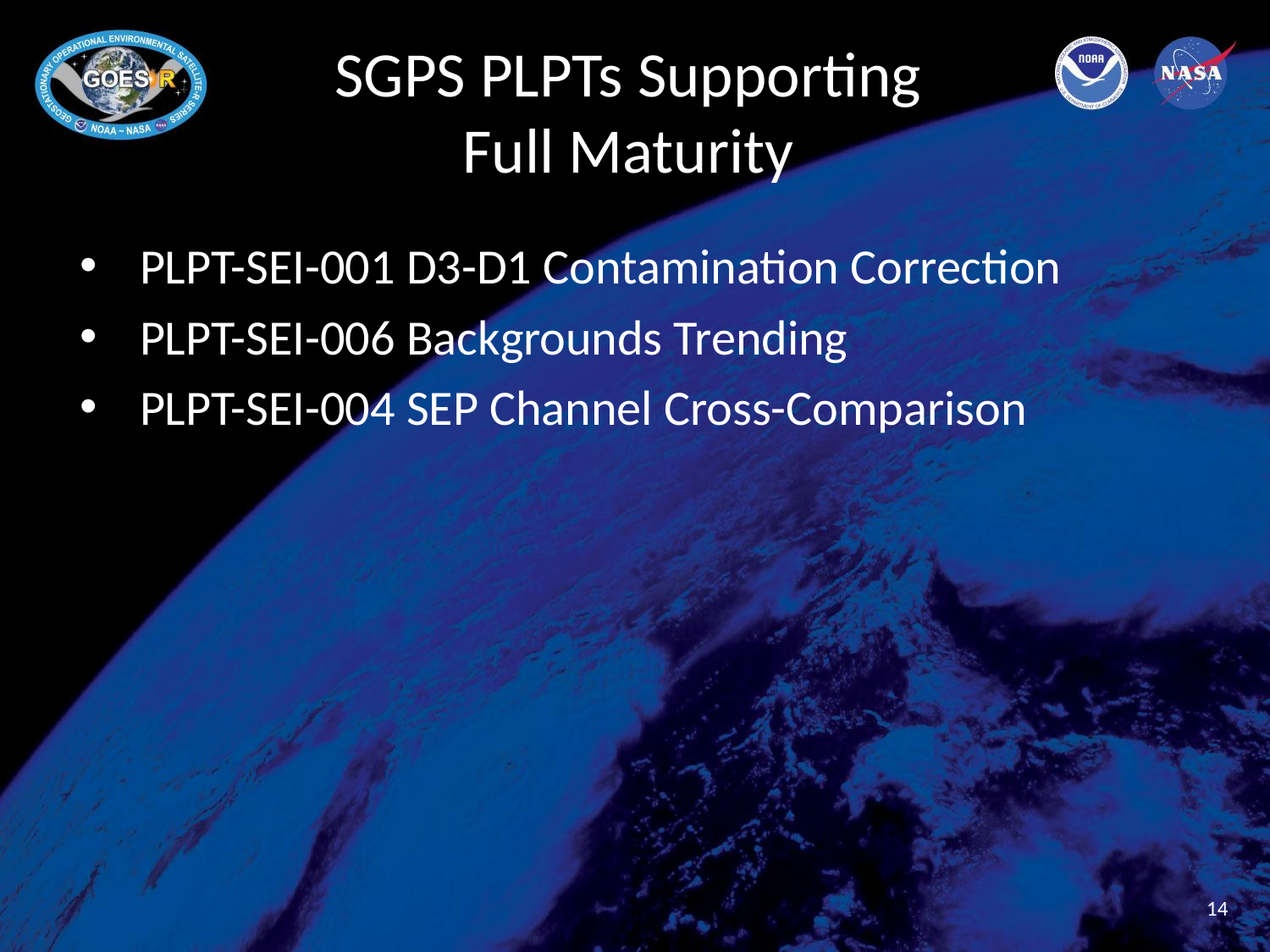

# SGPS PLPTs Supporting Full Maturity
PLPT-SEI-001 D3-D1 Contamination Correction
PLPT-SEI-006 Backgrounds Trending
PLPT-SEI-004 SEP Channel Cross-Comparison

14